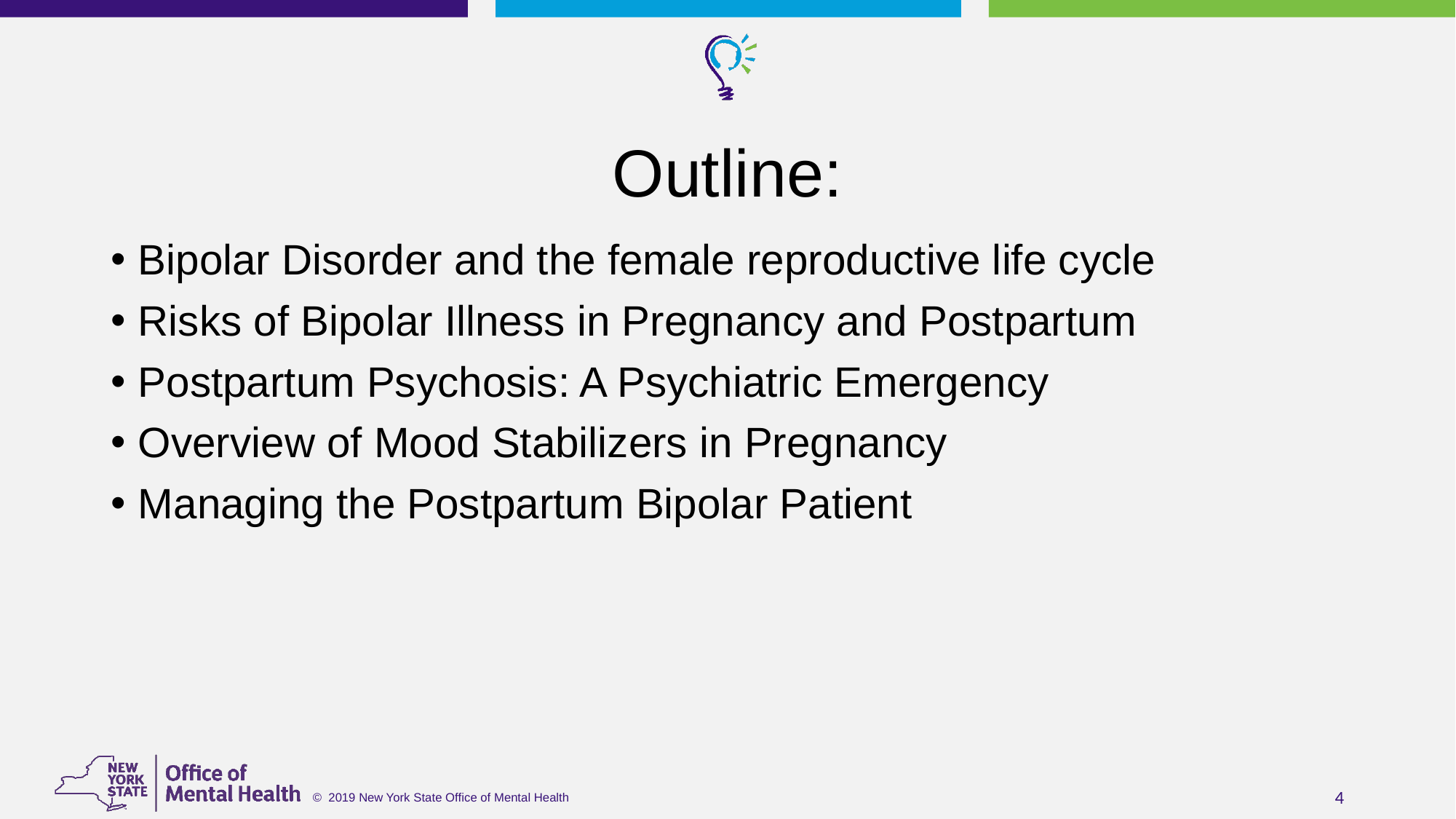

# Outline:
Bipolar Disorder and the female reproductive life cycle
Risks of Bipolar Illness in Pregnancy and Postpartum
Postpartum Psychosis: A Psychiatric Emergency
Overview of Mood Stabilizers in Pregnancy
Managing the Postpartum Bipolar Patient